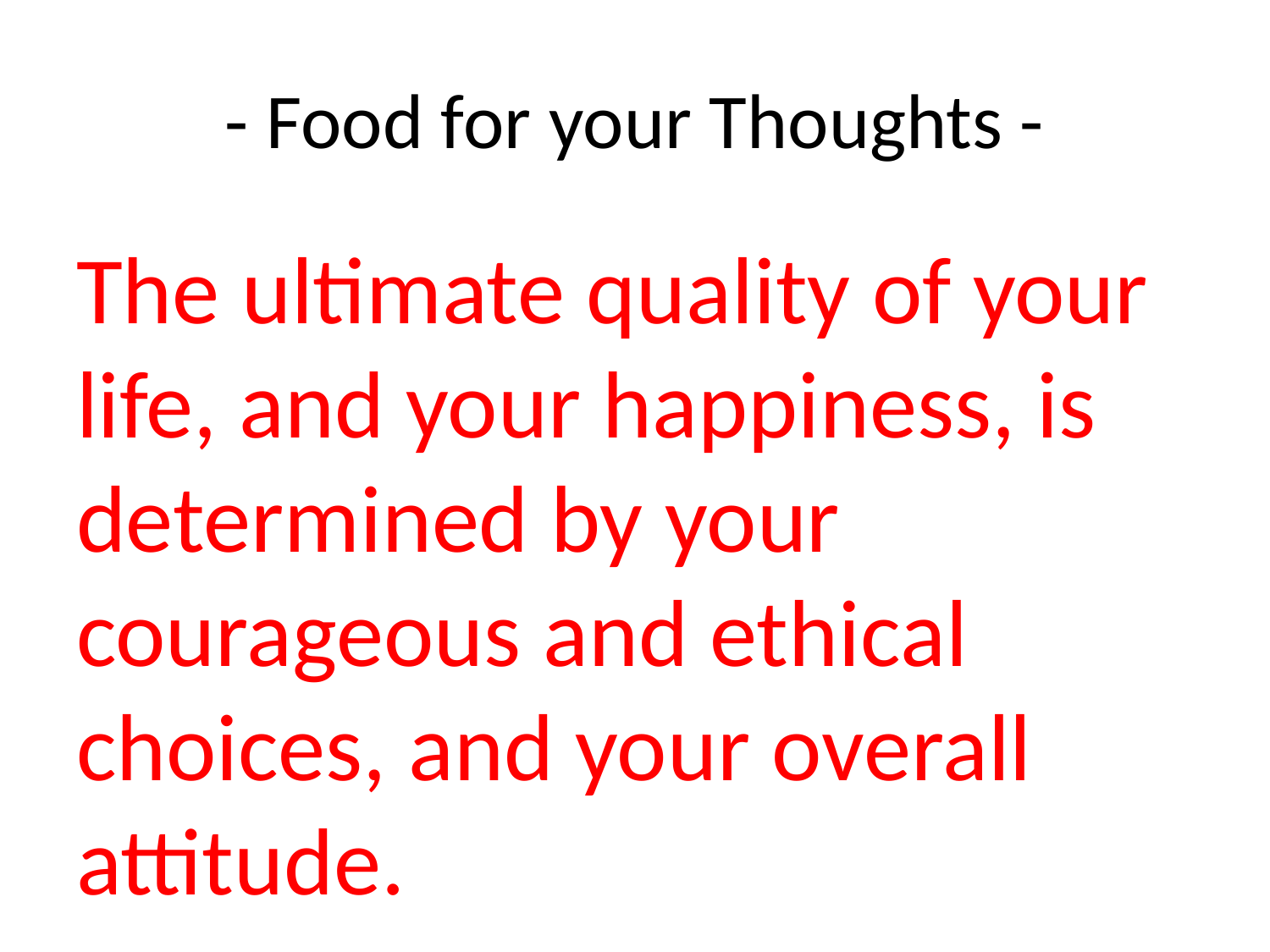

# - Food for your Thoughts -
The ultimate quality of your life, and your happiness, is determined by your courageous and ethical choices, and your overall attitude.